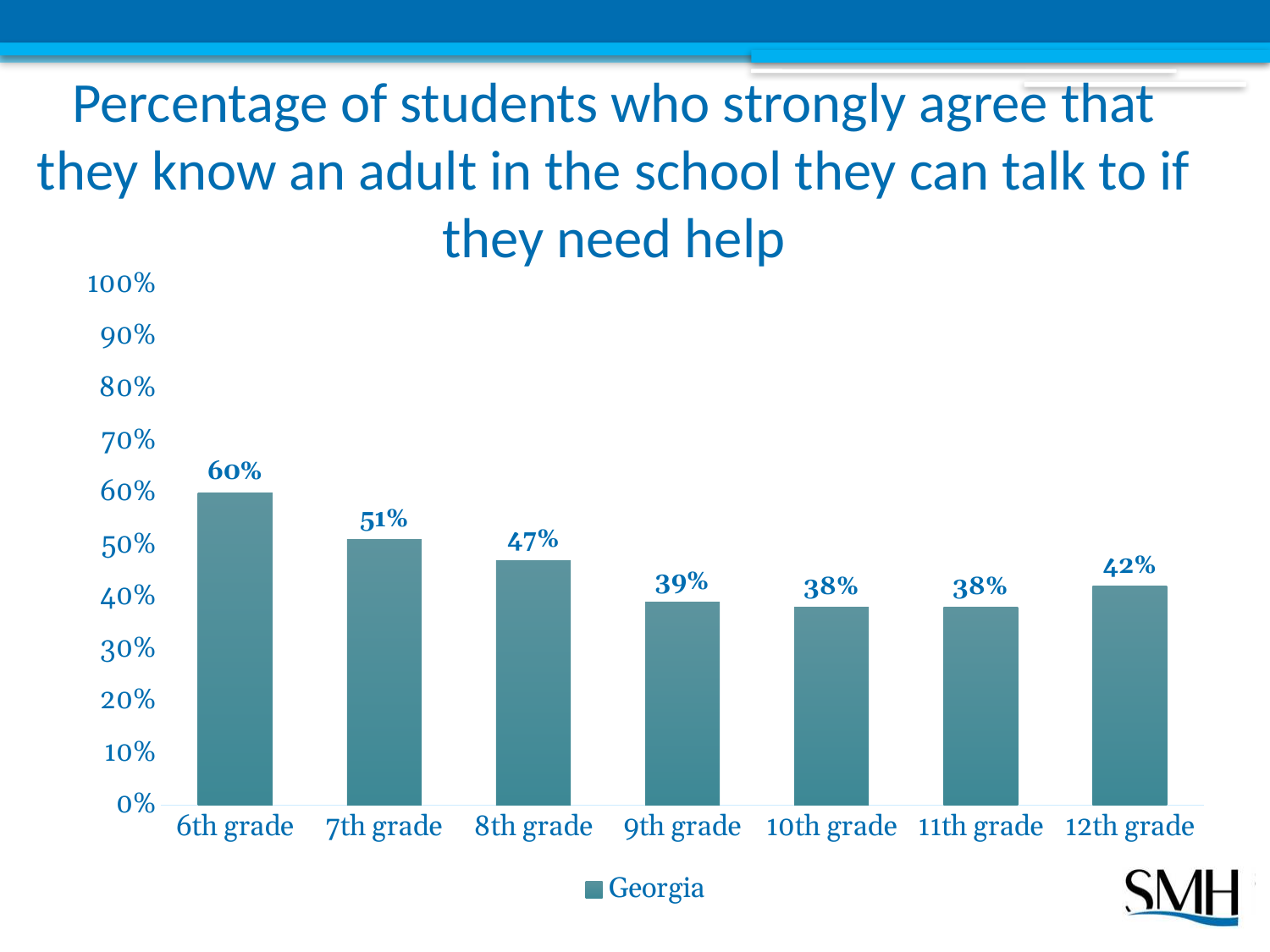

# Percentage of students who strongly agree that they know an adult in the school they can talk to if they need help

### Chart

| Category | Georgia |
|---|---|
| 6th grade | 0.6 |
| 7th grade | 0.51 |
| 8th grade | 0.47 |
| 9th grade | 0.39 |
| 10th grade | 0.38 |
| 11th grade | 0.38 |
| 12th grade | 0.42 |